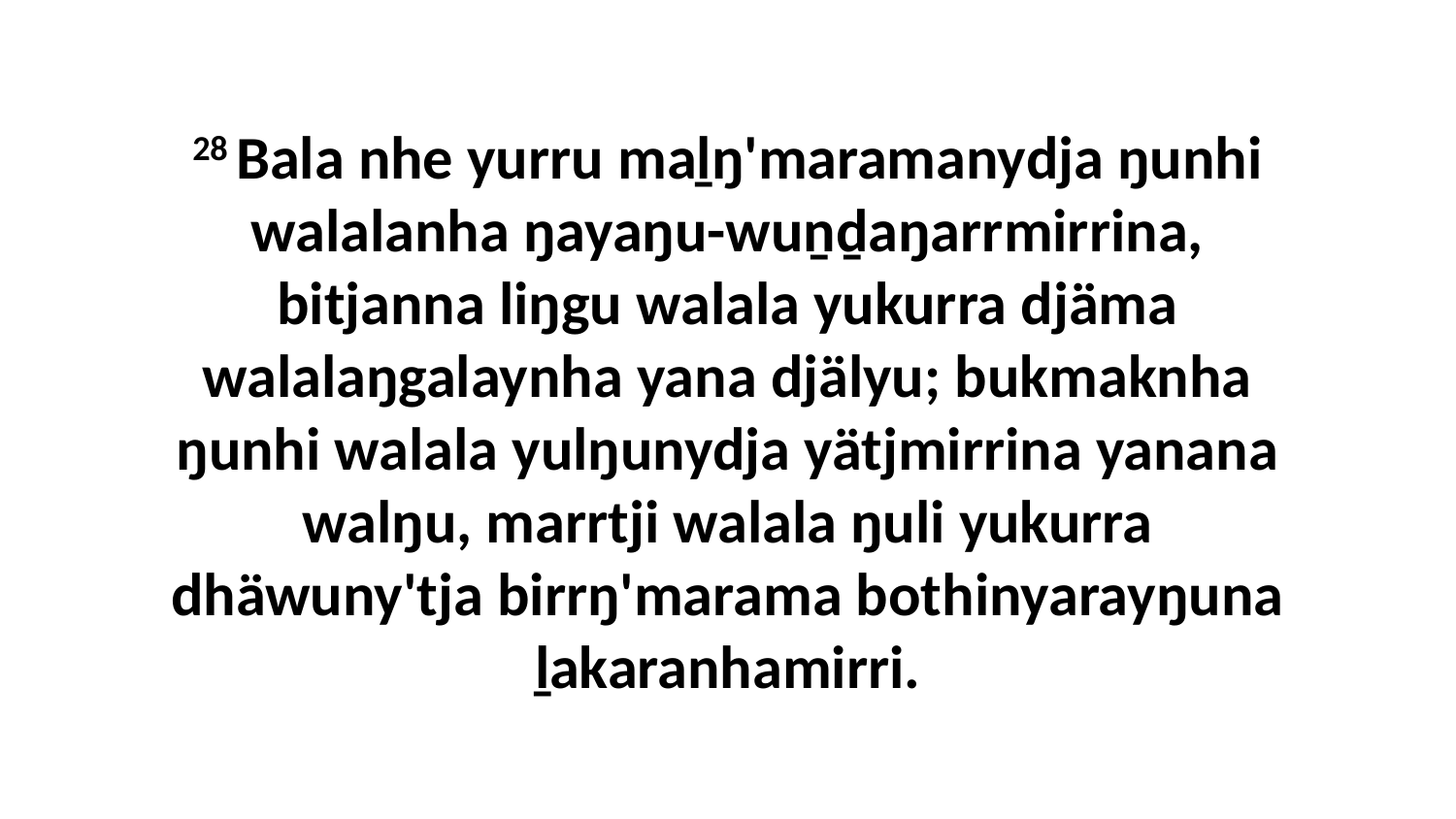

28 Bala nhe yurru maḻŋ'maramanydja ŋunhi walalanha ŋayaŋu-wuṉḏaŋarrmirrina, bitjanna liŋgu walala yukurra djäma walalaŋgalaynha yana djälyu; bukmaknha ŋunhi walala yulŋunydja yätjmirrina yanana walŋu, marrtji walala ŋuli yukurra dhäwuny'tja birrŋ'marama bothinyarayŋuna ḻakaranhamirri.